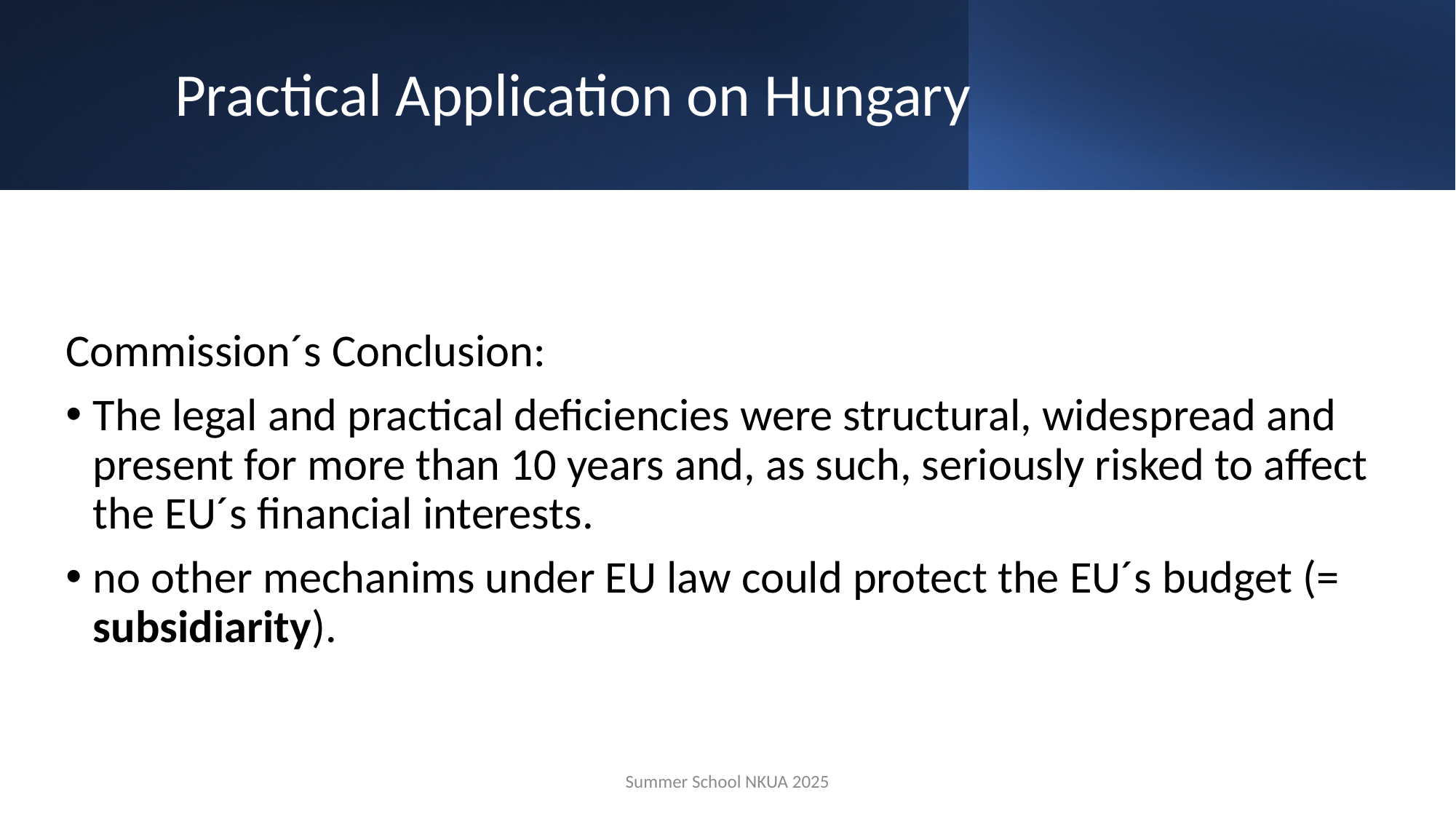

# Practical Application on Hungary
Commission´s Conclusion:
The legal and practical deficiencies were structural, widespread and present for more than 10 years and, as such, seriously risked to affect the EU´s financial interests.
no other mechanims under EU law could protect the EU´s budget (= subsidiarity).
Summer School NKUA 2025